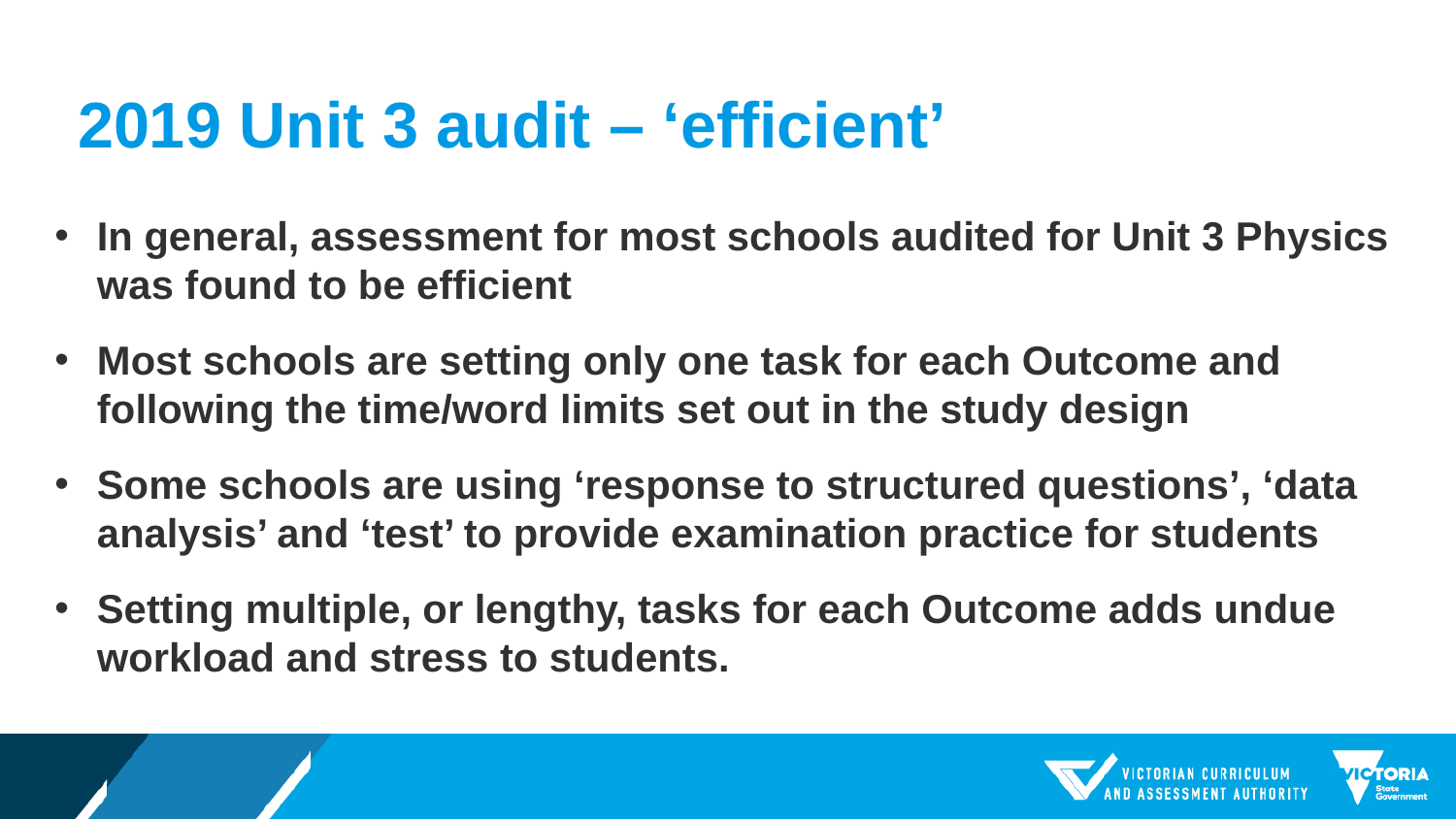

# 2019 Unit 3 audit – ‘efficient’
In general, assessment for most schools audited for Unit 3 Physics was found to be efficient
Most schools are setting only one task for each Outcome and following the time/word limits set out in the study design
Some schools are using ‘response to structured questions’, ‘data analysis’ and ‘test’ to provide examination practice for students
Setting multiple, or lengthy, tasks for each Outcome adds undue workload and stress to students.